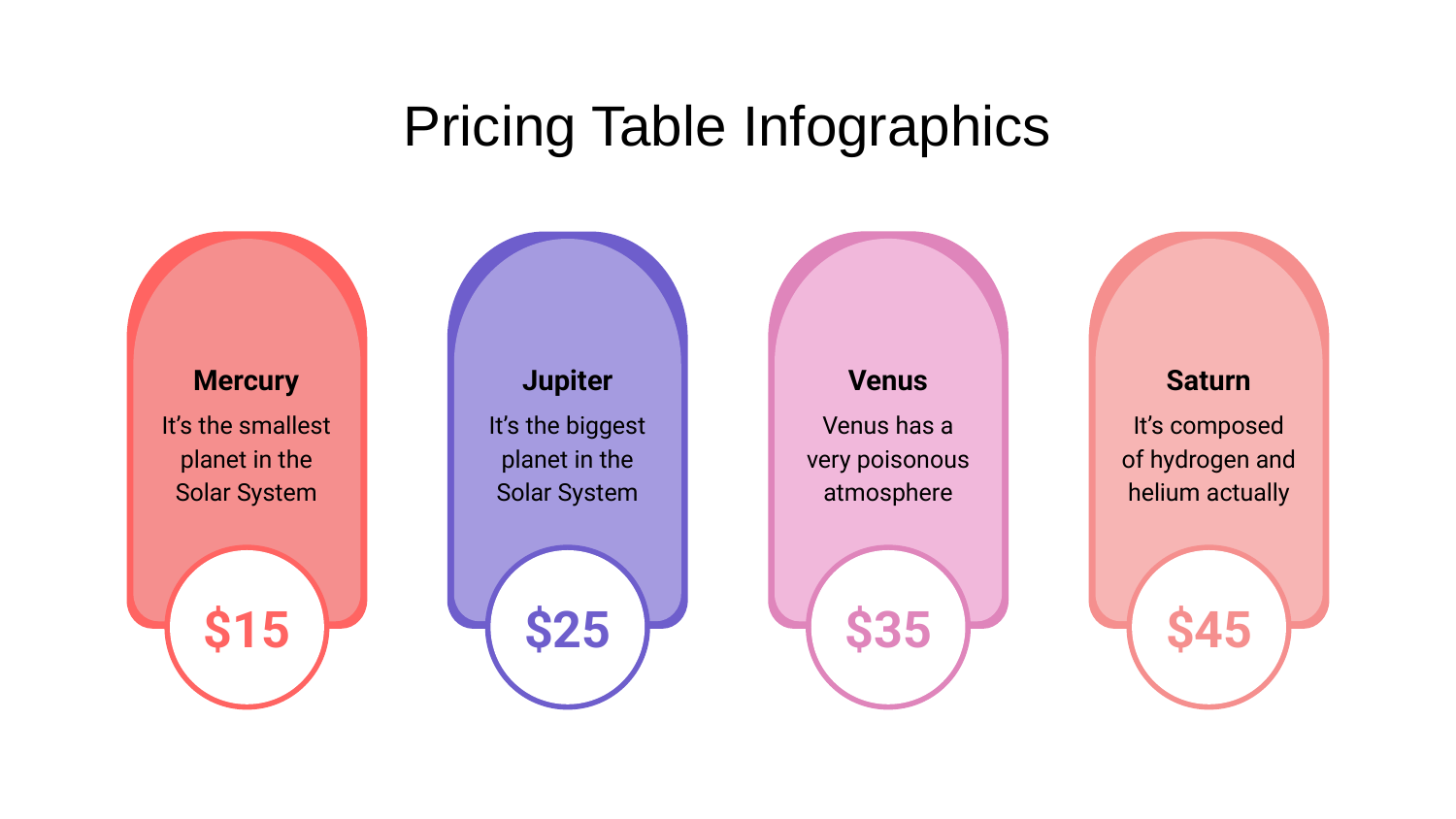

# Pricing Table Infographics

Mercury
Jupiter
Venus
Saturn

It’s the smallest planet in the Solar System
It’s the biggest planet in the Solar System
Venus has a very poisonous atmosphere
It’s composed of hydrogen and helium actually

$15
$25
$35
$45